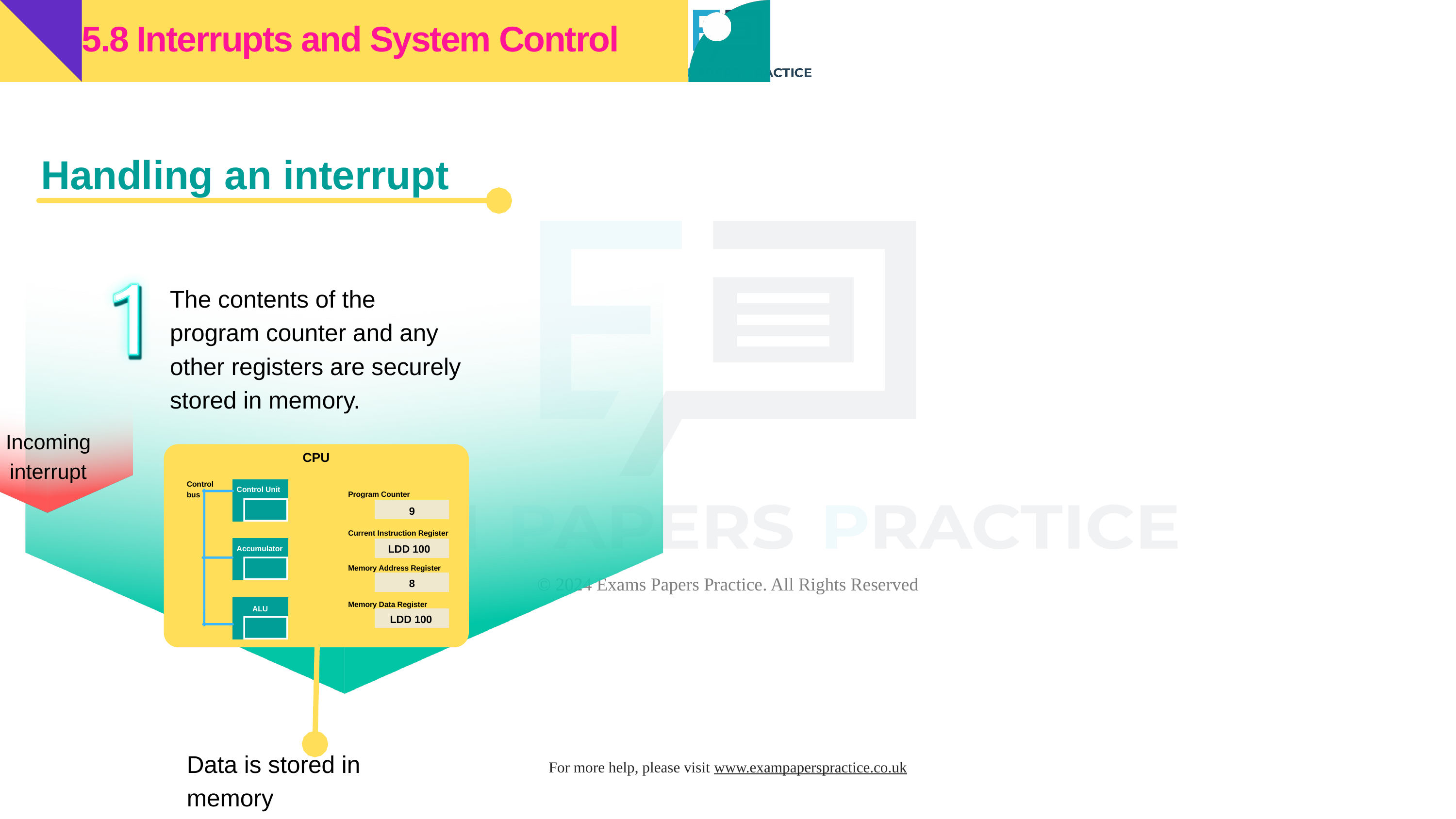

5.8 Interrupts and System Control
Handling an interrupt

The contents of the program counter and any other registers are securely stored in memory.

Incoming interrupt

CPU
Control bus

Control Unit
Program Counter

9
Current Instruction Register

LDD 100
Accumulator

Memory Address Register

8

Memory Data Register
ALU

LDD 100

Data is stored in memory